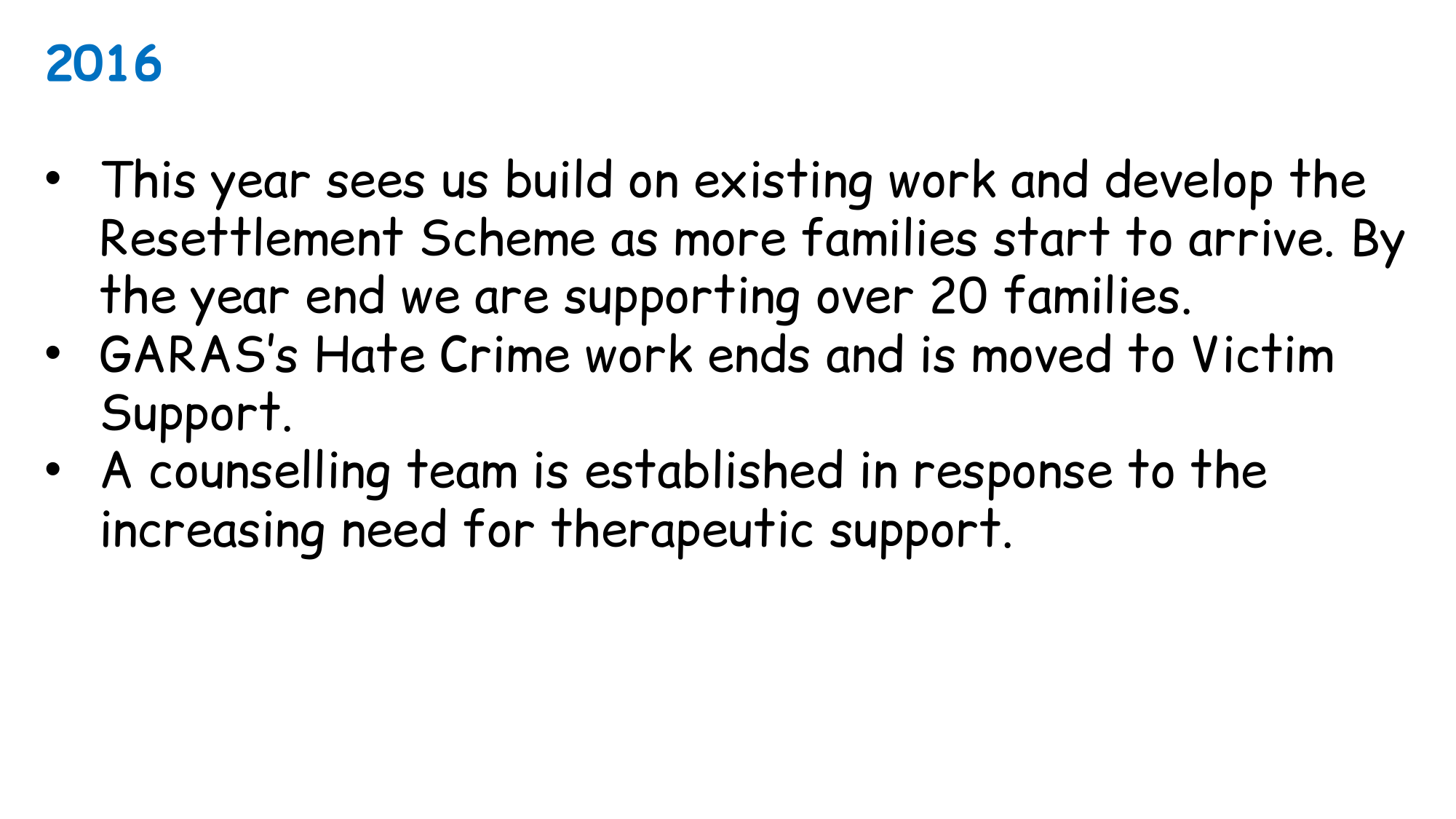

2016

This year sees us build on existing work and develop the Resettlement Scheme as more families start to arrive. By the year end we are supporting over 20 families.
GARAS’s Hate Crime work ends and is moved to Victim Support.
A counselling team is established in response to the increasing need for therapeutic support.